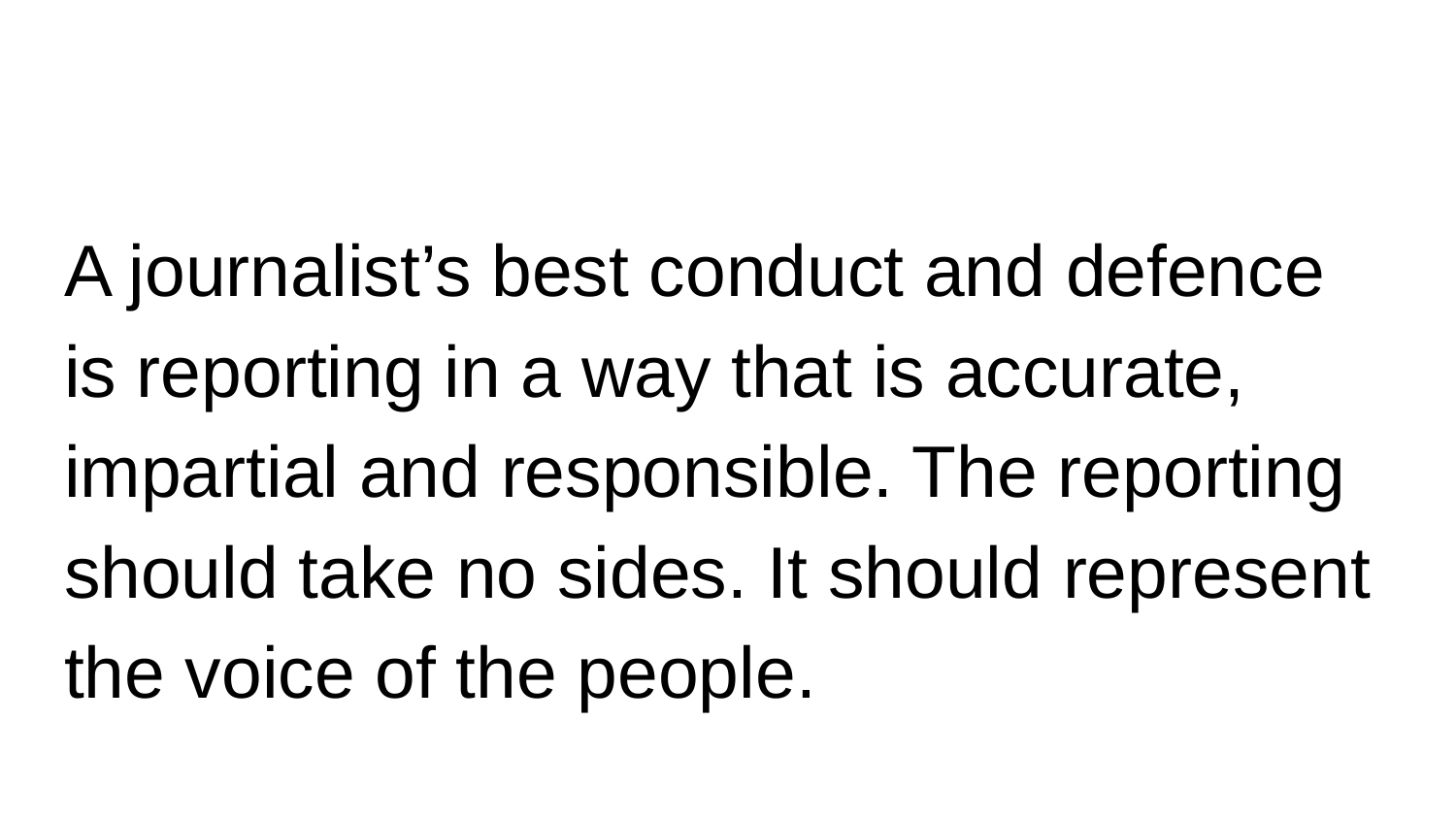

#
A journalist’s best conduct and defence is reporting in a way that is accurate, impartial and responsible. The reporting should take no sides. It should represent the voice of the people.